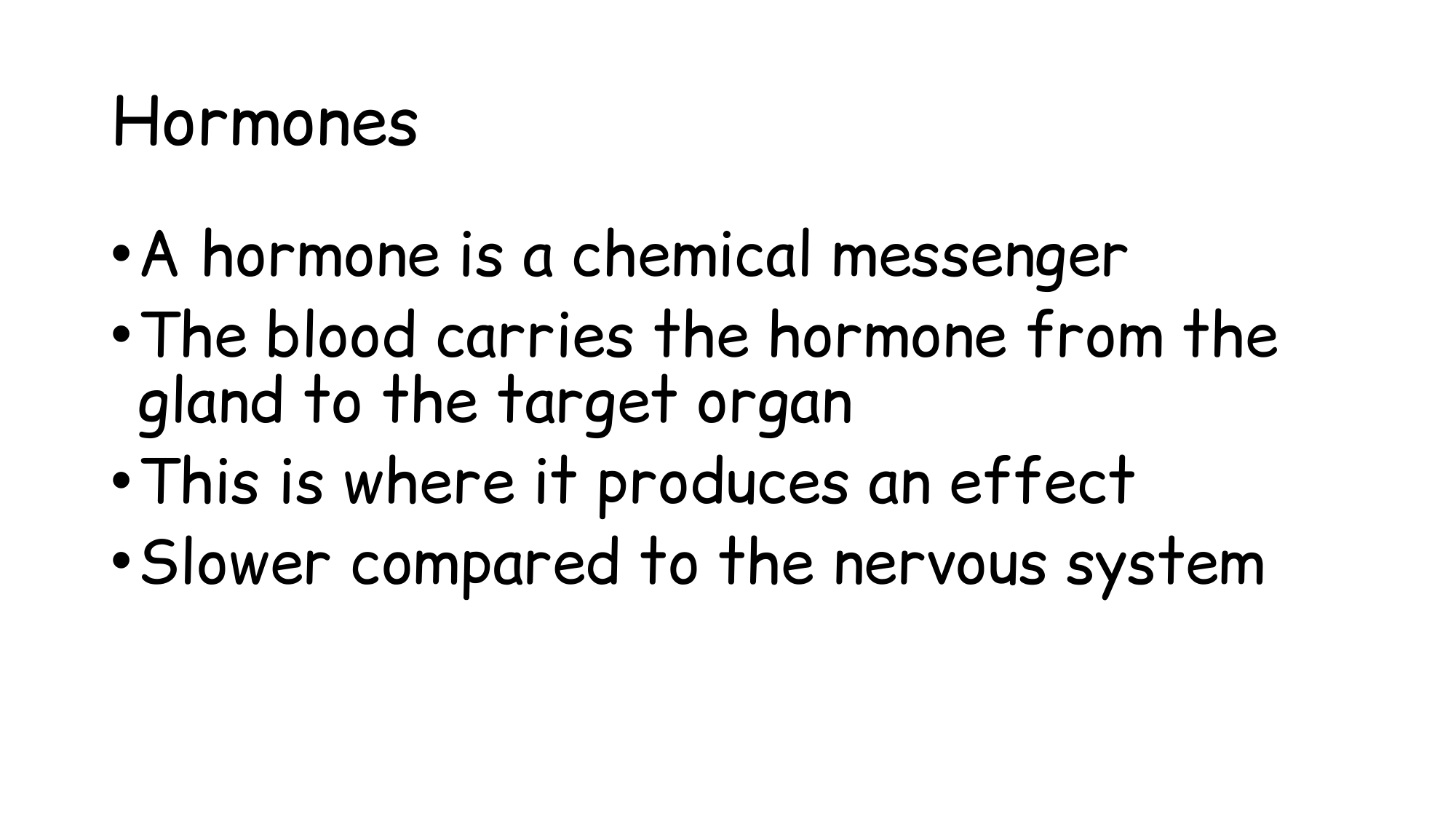

# Hormones
A hormone is a chemical messenger
The blood carries the hormone from the gland to the target organ
This is where it produces an effect
Slower compared to the nervous system